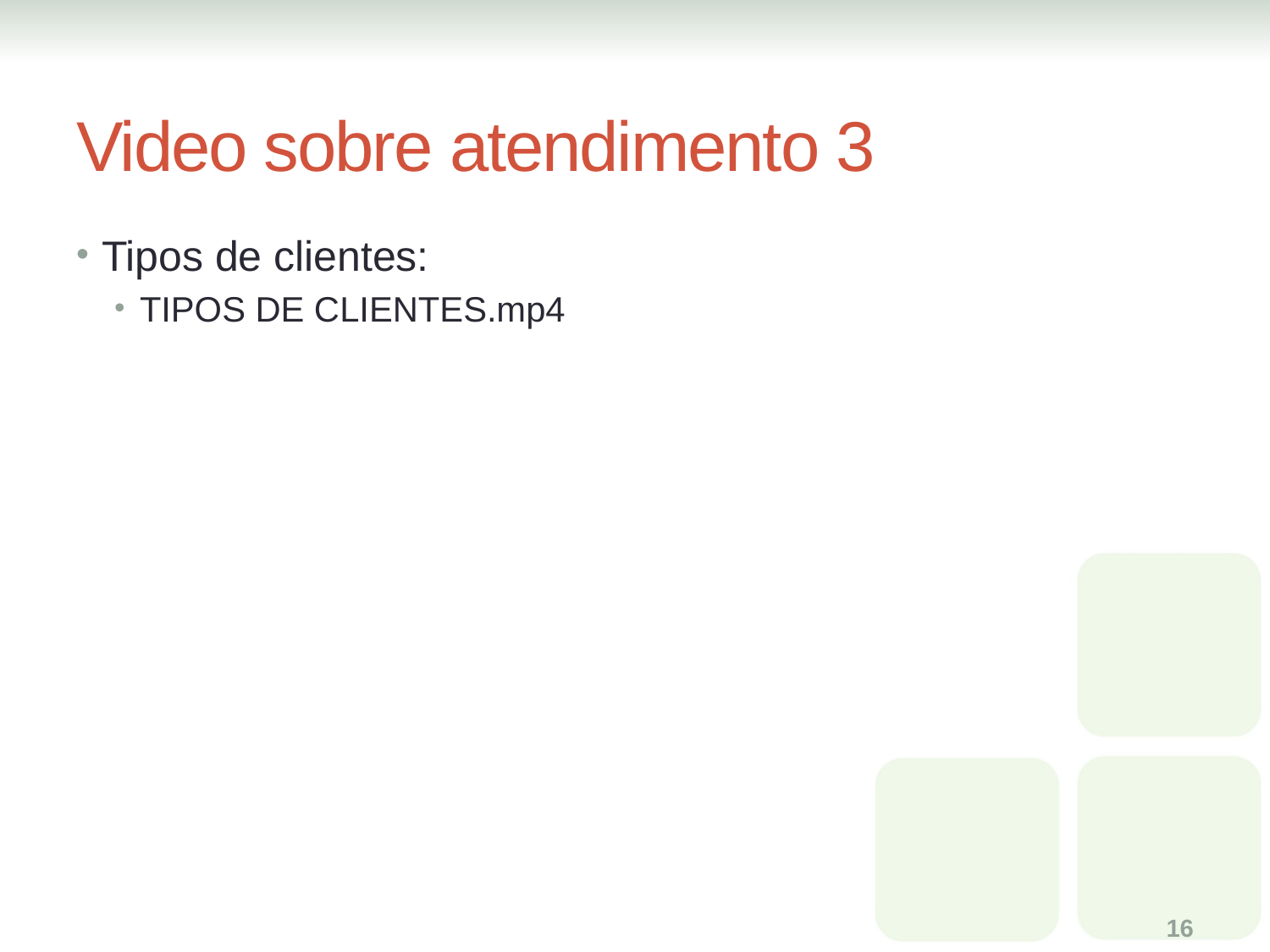

# Video sobre atendimento 3
Tipos de clientes:
TIPOS DE CLIENTES.mp4
16